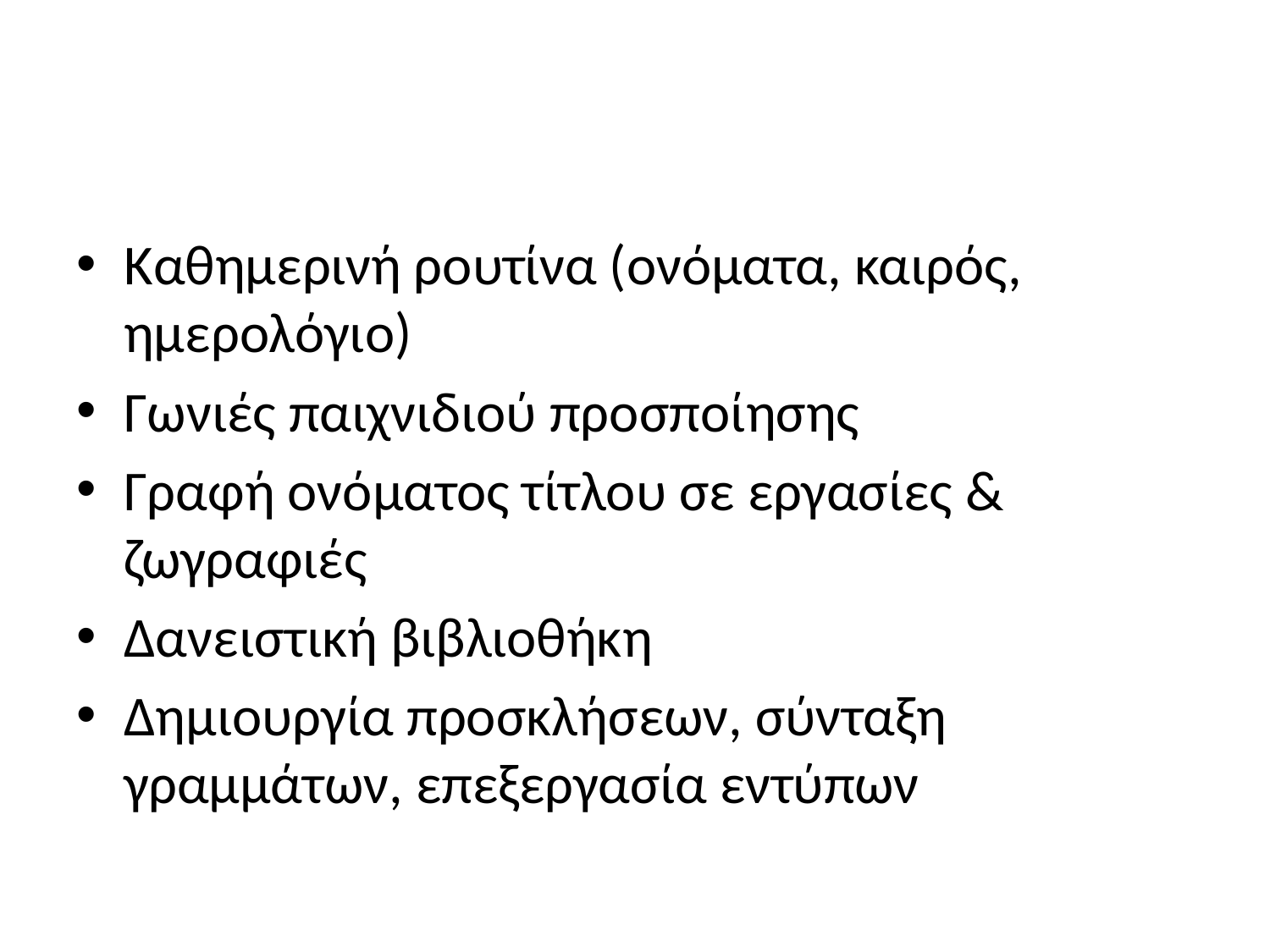

#
Καθημερινή ρουτίνα (ονόματα, καιρός, ημερολόγιο)
Γωνιές παιχνιδιού προσποίησης
Γραφή ονόματος τίτλου σε εργασίες & ζωγραφιές
Δανειστική βιβλιοθήκη
Δημιουργία προσκλήσεων, σύνταξη γραμμάτων, επεξεργασία εντύπων